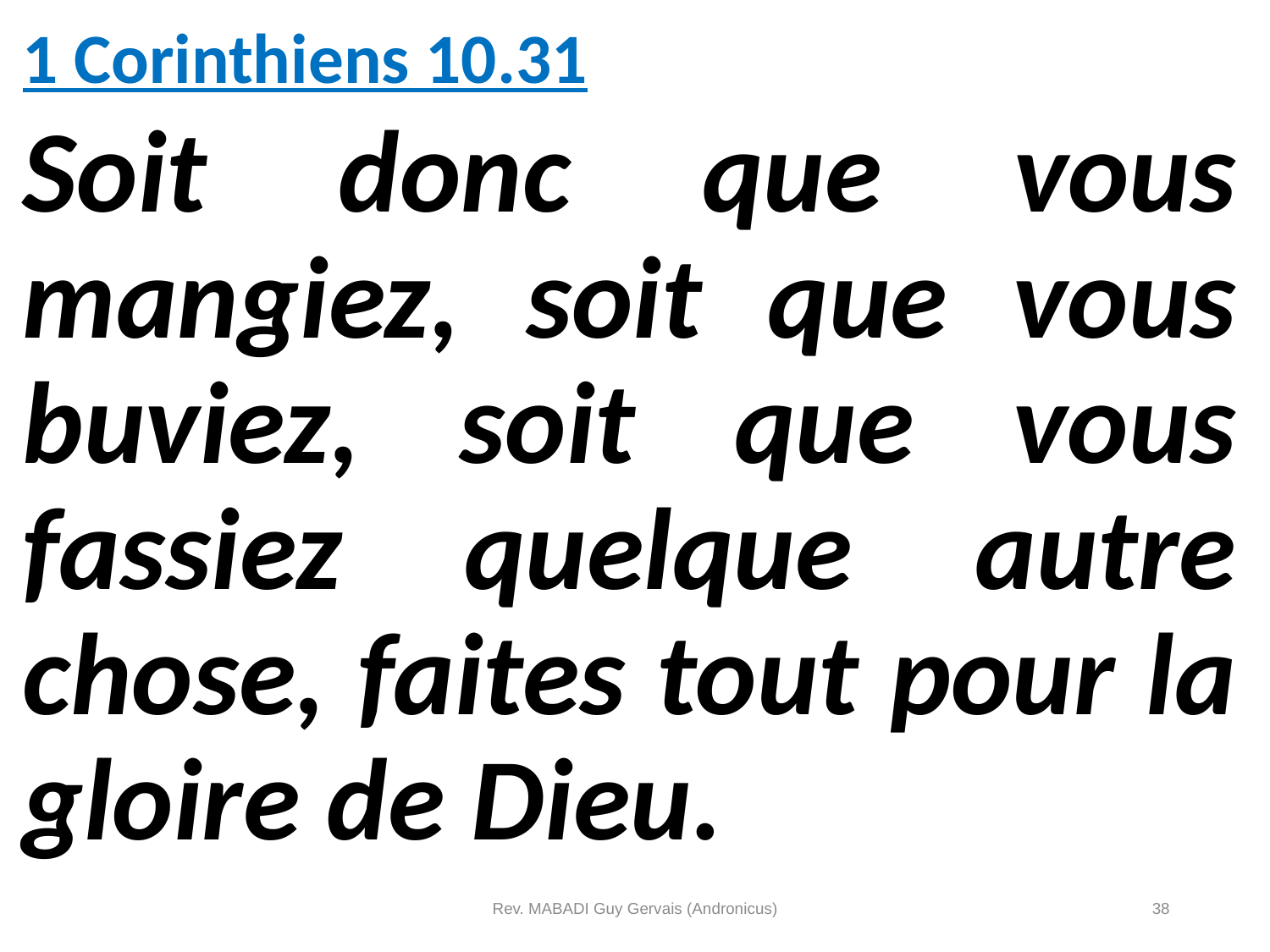

1 Corinthiens 10.31
Soit donc que vous mangiez, soit que vous buviez, soit que vous fassiez quelque autre chose, faites tout pour la gloire de Dieu.
Rev. MABADI Guy Gervais (Andronicus)
38